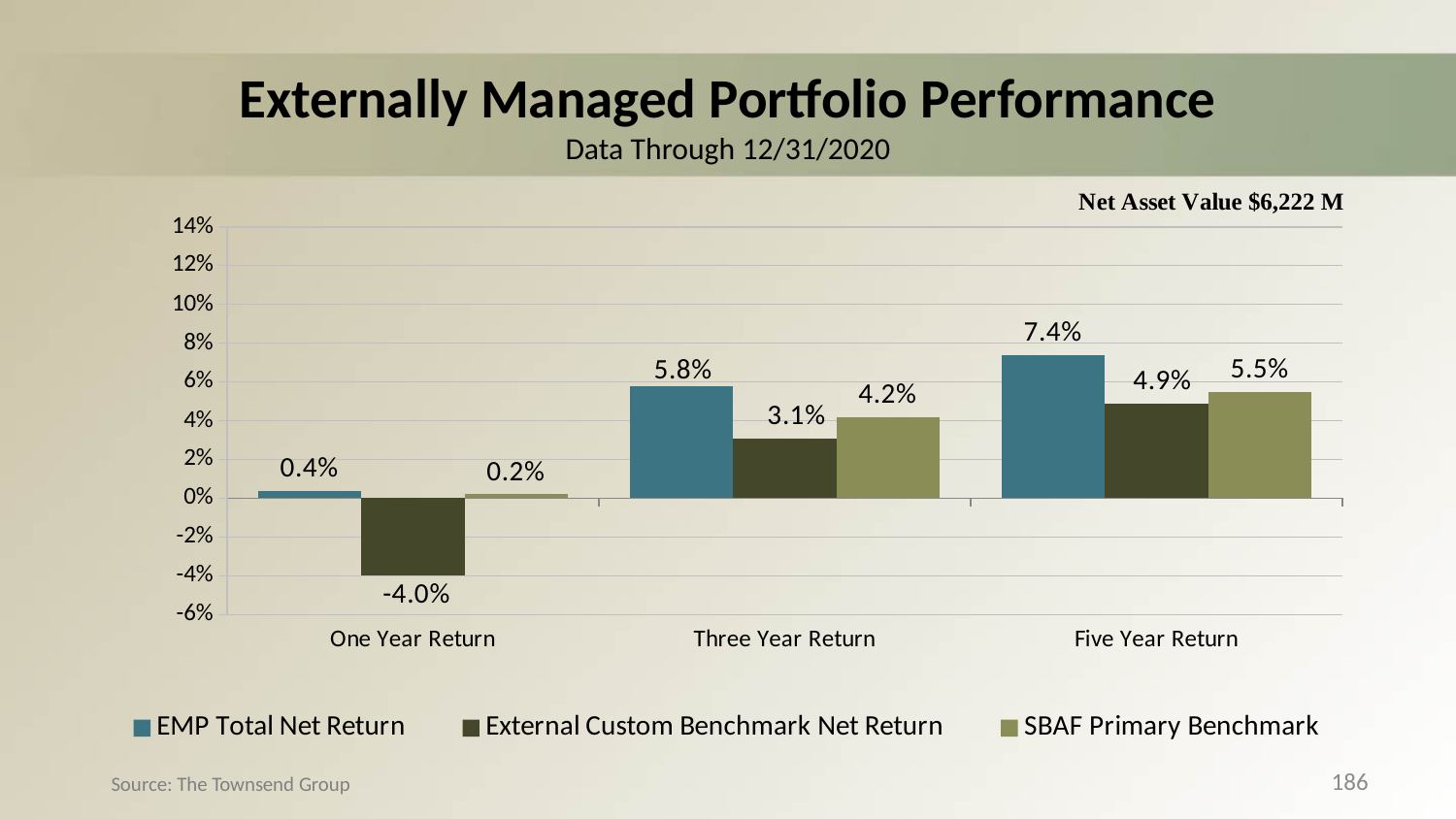

# Externally Managed Portfolio Performance Data Through 12/31/2020

### Chart

| Category | EMP Total Net Return | External Custom Benchmark Net Return | SBAF Primary Benchmark |
|---|---|---|---|
| One Year Return | 0.004 | -0.04 | 0.002 |
| Three Year Return | 0.058 | 0.031 | 0.042 |
| Five Year Return | 0.074 | 0.049 | 0.055 |
186
Source: The Townsend Group